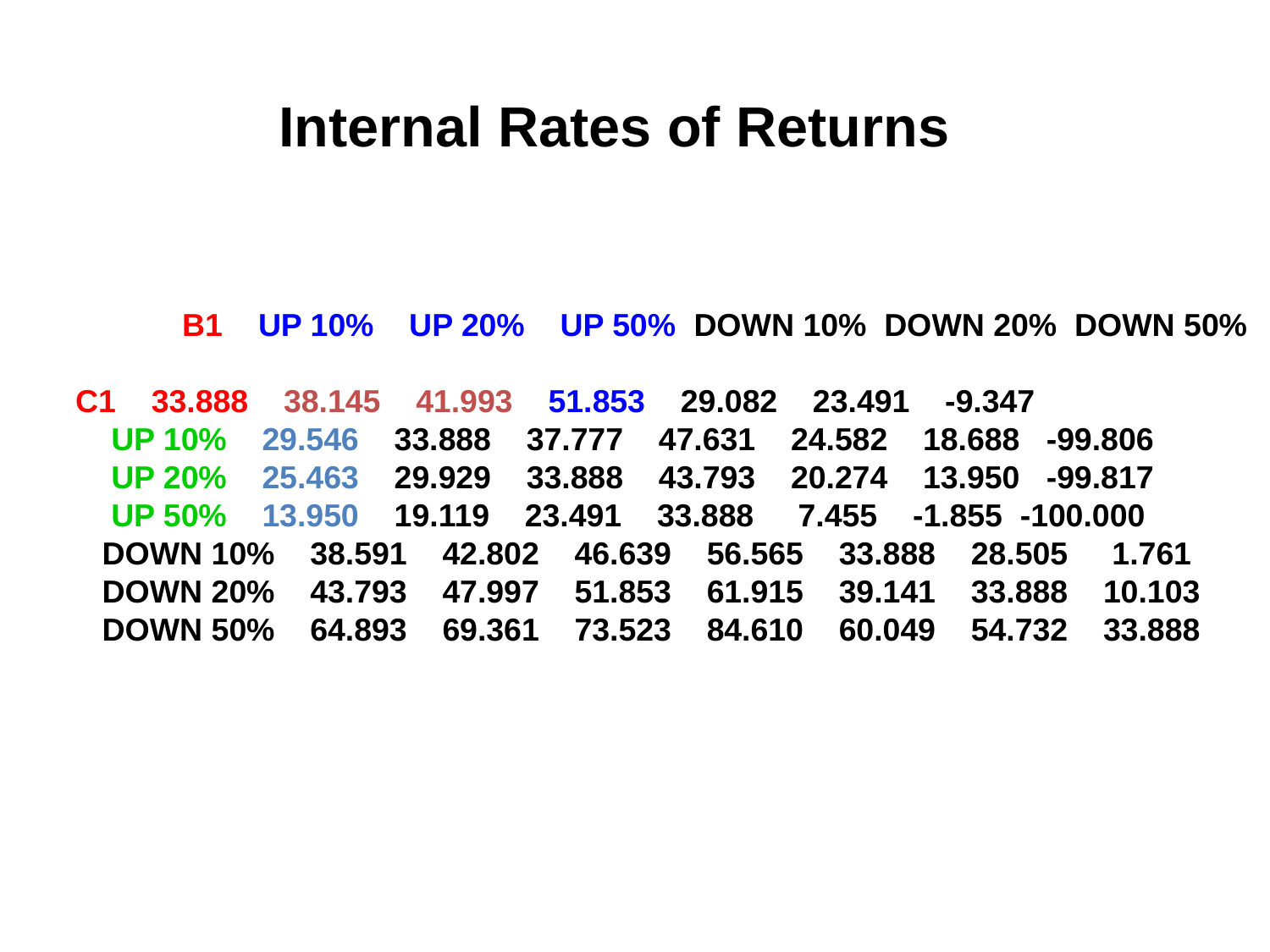

Internal Rates of Returns

                  B1    UP 10%    UP 20%    UP 50%  DOWN 10%  DOWN 20%  DOWN 50%

      C1    33.888    38.145    41.993    51.853    29.082    23.491    -9.347
          UP 10%    29.546    33.888    37.777    47.631    24.582    18.688   -99.806
          UP 20%    25.463    29.929    33.888    43.793    20.274    13.950   -99.817
          UP 50%    13.950    19.119    23.491    33.888     7.455    -1.855  -100.000
         DOWN 10%    38.591    42.802    46.639    56.565    33.888    28.505     1.761
         DOWN 20%    43.793    47.997    51.853    61.915    39.141    33.888    10.103
         DOWN 50%    64.893    69.361    73.523    84.610    60.049    54.732    33.888